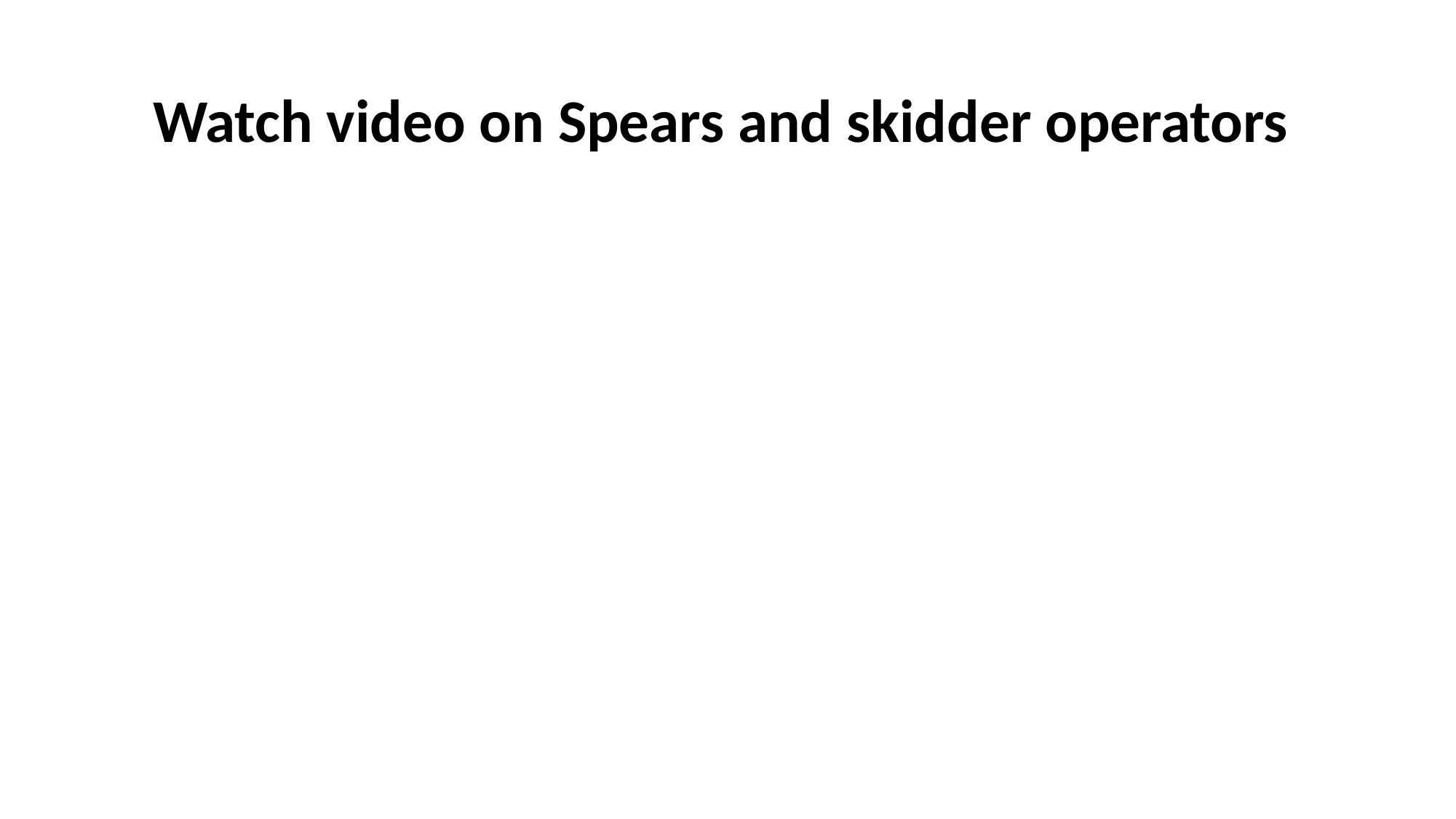

# Watch video on Spears and skidder operators